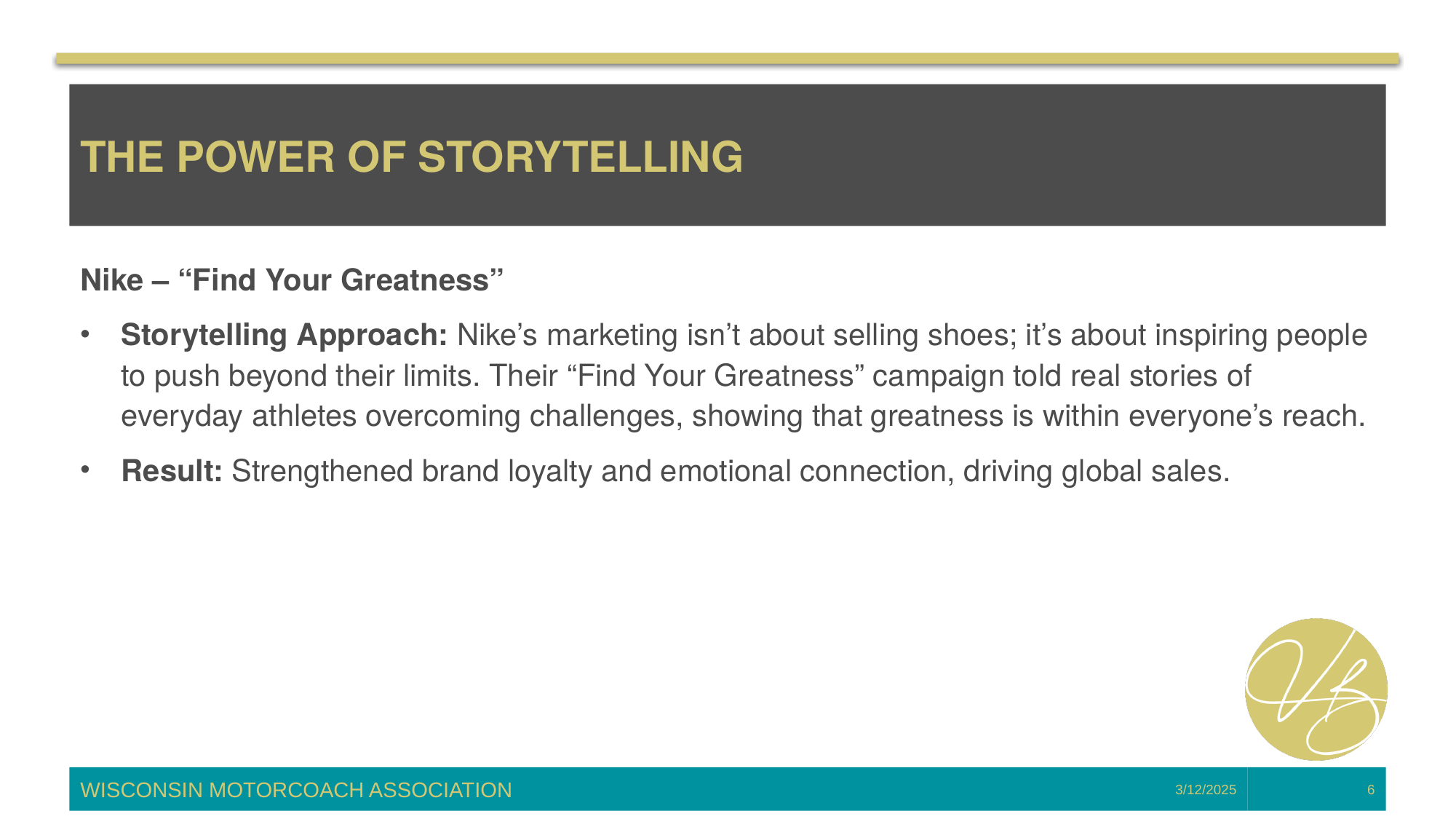

# The Power of Storytelling
Nike – “Find Your Greatness”
Storytelling Approach: Nike’s marketing isn’t about selling shoes; it’s about inspiring people to push beyond their limits. Their “Find Your Greatness” campaign told real stories of everyday athletes overcoming challenges, showing that greatness is within everyone’s reach.
Result: Strengthened brand loyalty and emotional connection, driving global sales.

WISCONSIN MOTORCOACH ASSOCIATION
3/12/2025
6